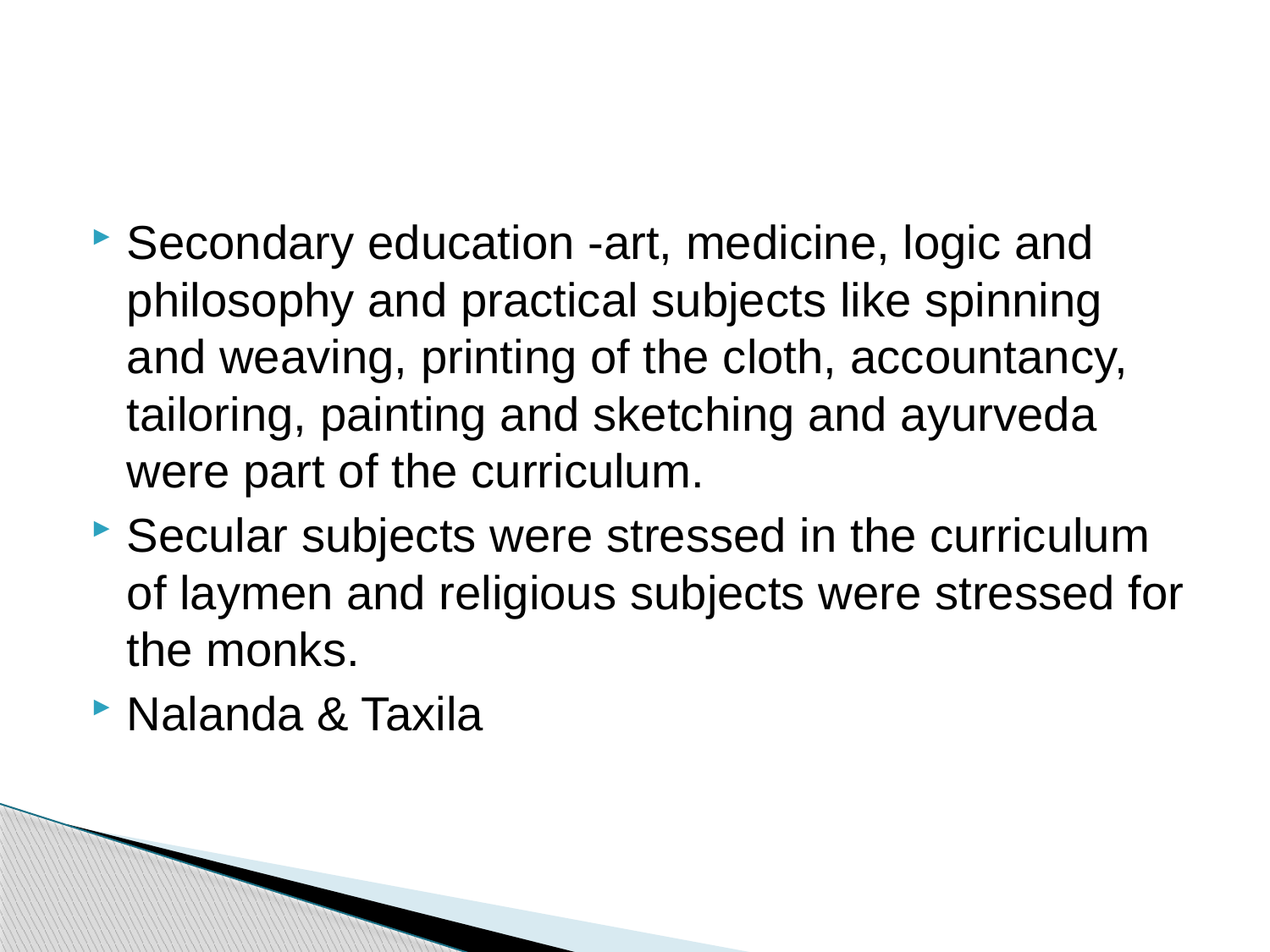

#
Secondary education -art, medicine, logic and philosophy and practical subjects like spinning and weaving, printing of the cloth, accountancy, tailoring, painting and sketching and ayurveda were part of the curriculum.
Secular subjects were stressed in the curriculum of laymen and religious subjects were stressed for the monks.
Nalanda & Taxila